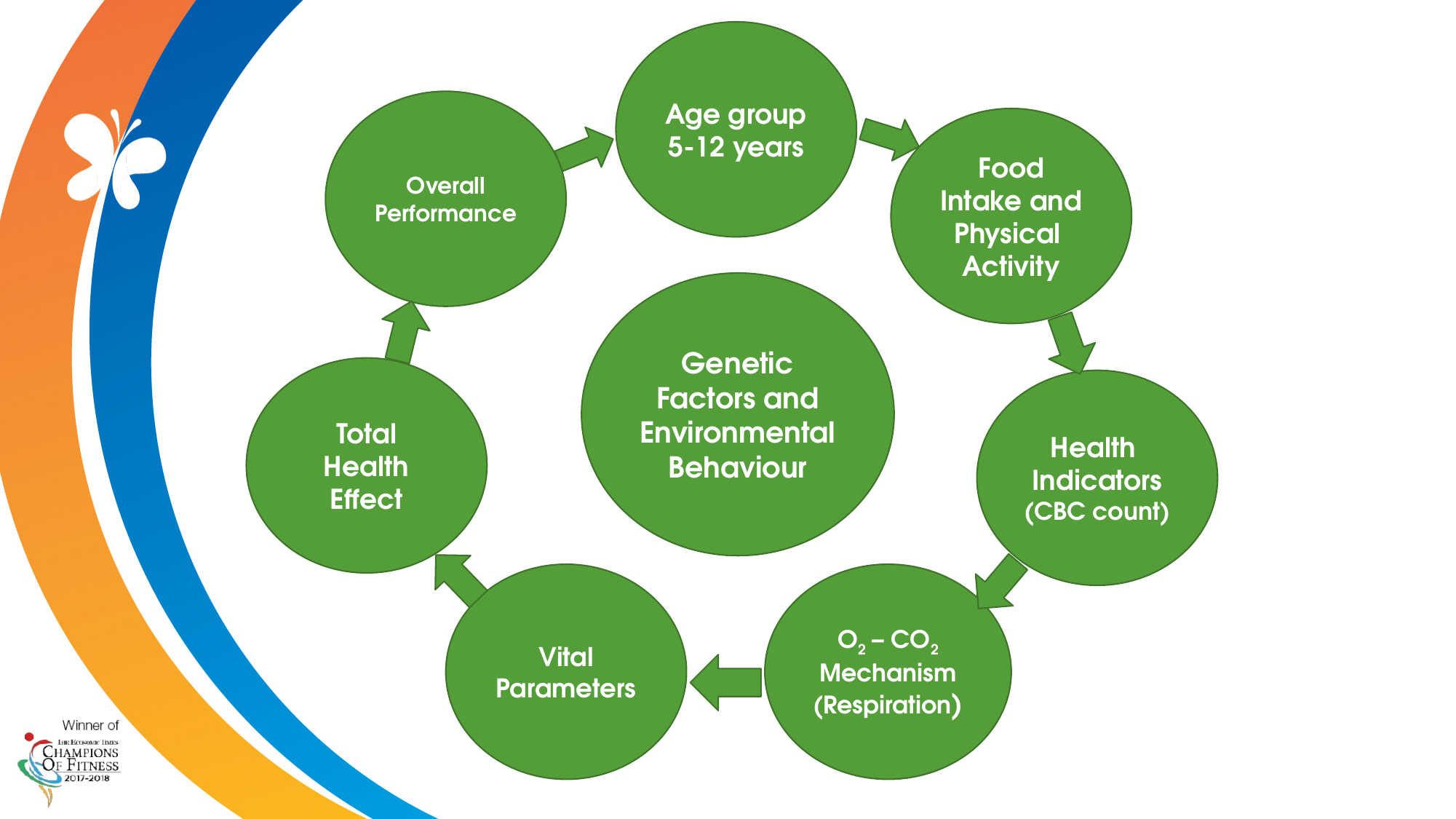

Age group
5-12 years
Overall
Performance
Food Intake and Physical
Activity

Genetic
Factors and Environmental Behaviour

Total Health Effect
Health
Indicators
(CBC count)

Vital Parameters
O2 – CO2 Mechanism (Respiration)